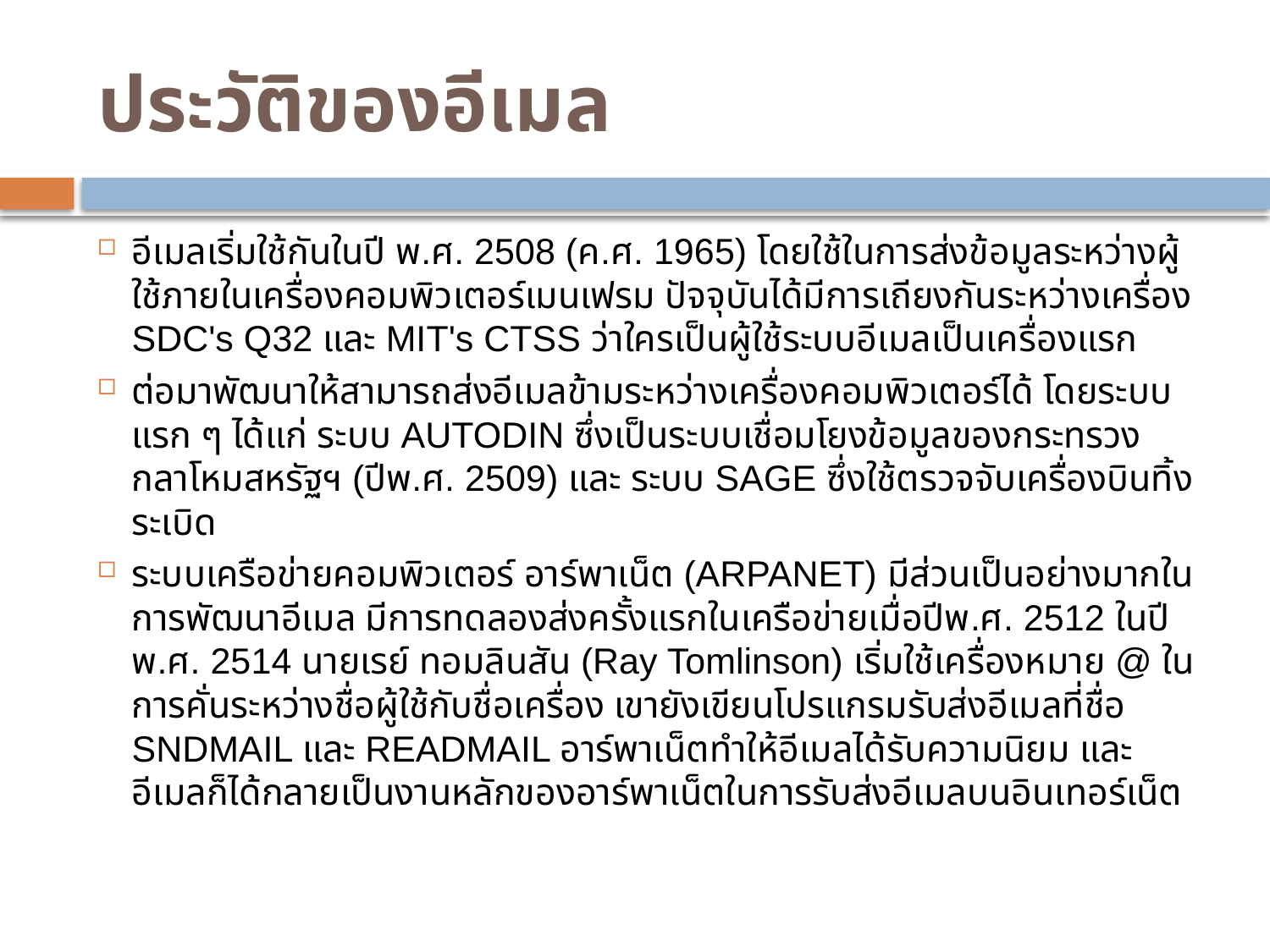

# ประวัติของอีเมล
อีเมลเริ่มใช้กันในปี พ.ศ. 2508 (ค.ศ. 1965) โดยใช้ในการส่งข้อมูลระหว่างผู้ใช้ภายในเครื่องคอมพิวเตอร์เมนเฟรม ปัจจุบันได้มีการเถียงกันระหว่างเครื่อง SDC's Q32 และ MIT's CTSS ว่าใครเป็นผู้ใช้ระบบอีเมลเป็นเครื่องแรก
ต่อมาพัฒนาให้สามารถส่งอีเมลข้ามระหว่างเครื่องคอมพิวเตอร์ได้ โดยระบบแรก ๆ ได้แก่ ระบบ AUTODIN ซึ่งเป็นระบบเชื่อมโยงข้อมูลของกระทรวงกลาโหมสหรัฐฯ (ปีพ.ศ. 2509) และ ระบบ SAGE ซึ่งใช้ตรวจจับเครื่องบินทิ้งระเบิด
ระบบเครือข่ายคอมพิวเตอร์ อาร์พาเน็ต (ARPANET) มีส่วนเป็นอย่างมากในการพัฒนาอีเมล มีการทดลองส่งครั้งแรกในเครือข่ายเมื่อปีพ.ศ. 2512 ในปี พ.ศ. 2514 นายเรย์ ทอมลินสัน (Ray Tomlinson) เริ่มใช้เครื่องหมาย @ ในการคั่นระหว่างชื่อผู้ใช้กับชื่อเครื่อง เขายังเขียนโปรแกรมรับส่งอีเมลที่ชื่อ SNDMAIL และ READMAIL อาร์พาเน็ตทำให้อีเมลได้รับความนิยม และอีเมลก็ได้กลายเป็นงานหลักของอาร์พาเน็ตในการรับส่งอีเมลบนอินเทอร์เน็ต